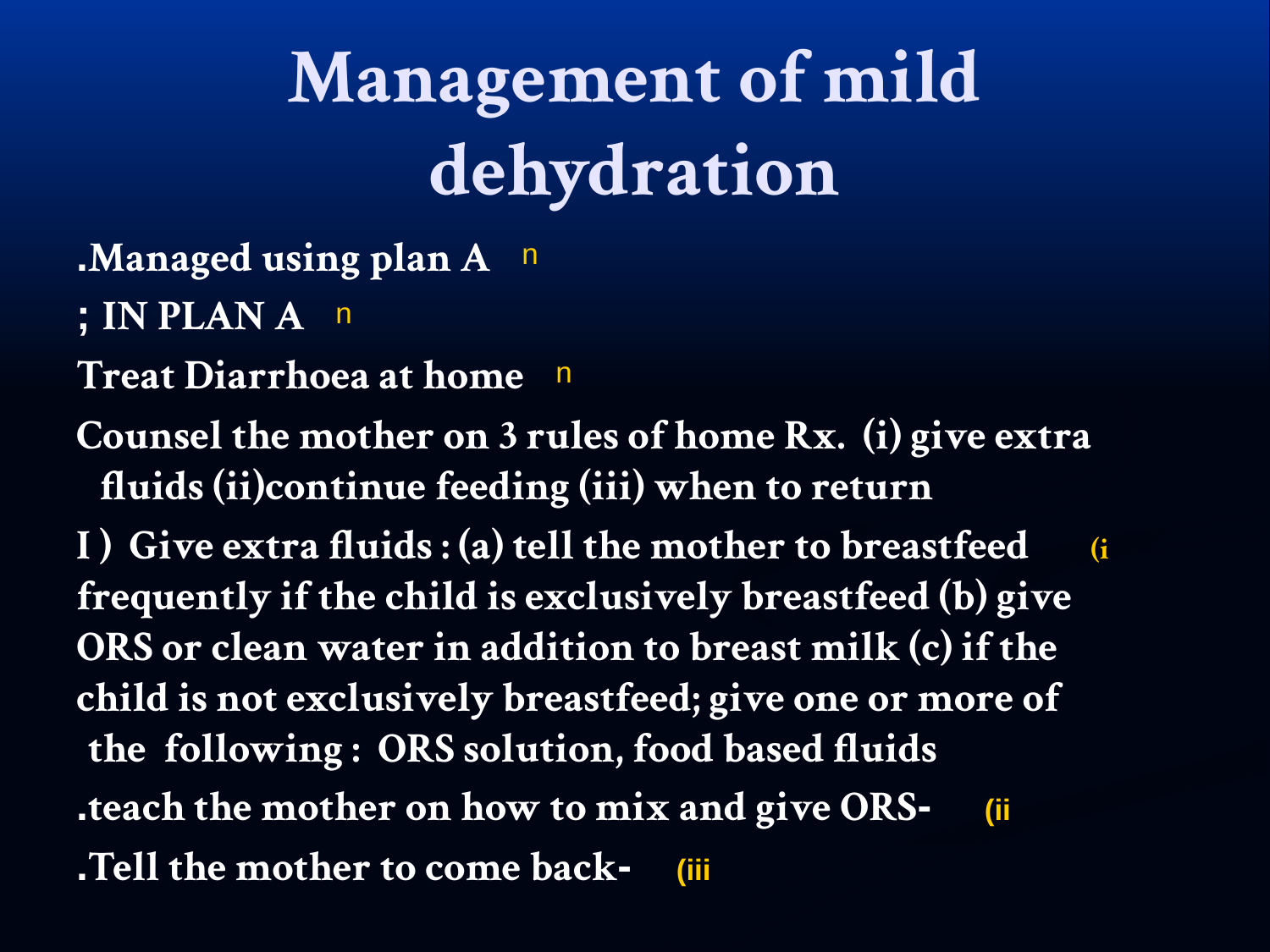

# Management of mild dehydration
Managed using plan A.
IN PLAN A ;
Treat Diarrhoea at home
 Counsel the mother on 3 rules of home Rx.  (i) give extra fluids (ii)continue feeding (iii) when to return
I )  Give extra fluids : (a) tell the mother to breastfeed frequently if the child is exclusively breastfeed (b) give ORS or clean water in addition to breast milk (c) if the child is not exclusively breastfeed; give one or more of the  following :  ORS solution, food based fluids
-teach the mother on how to mix and give ORS.
-Tell the mother to come back.